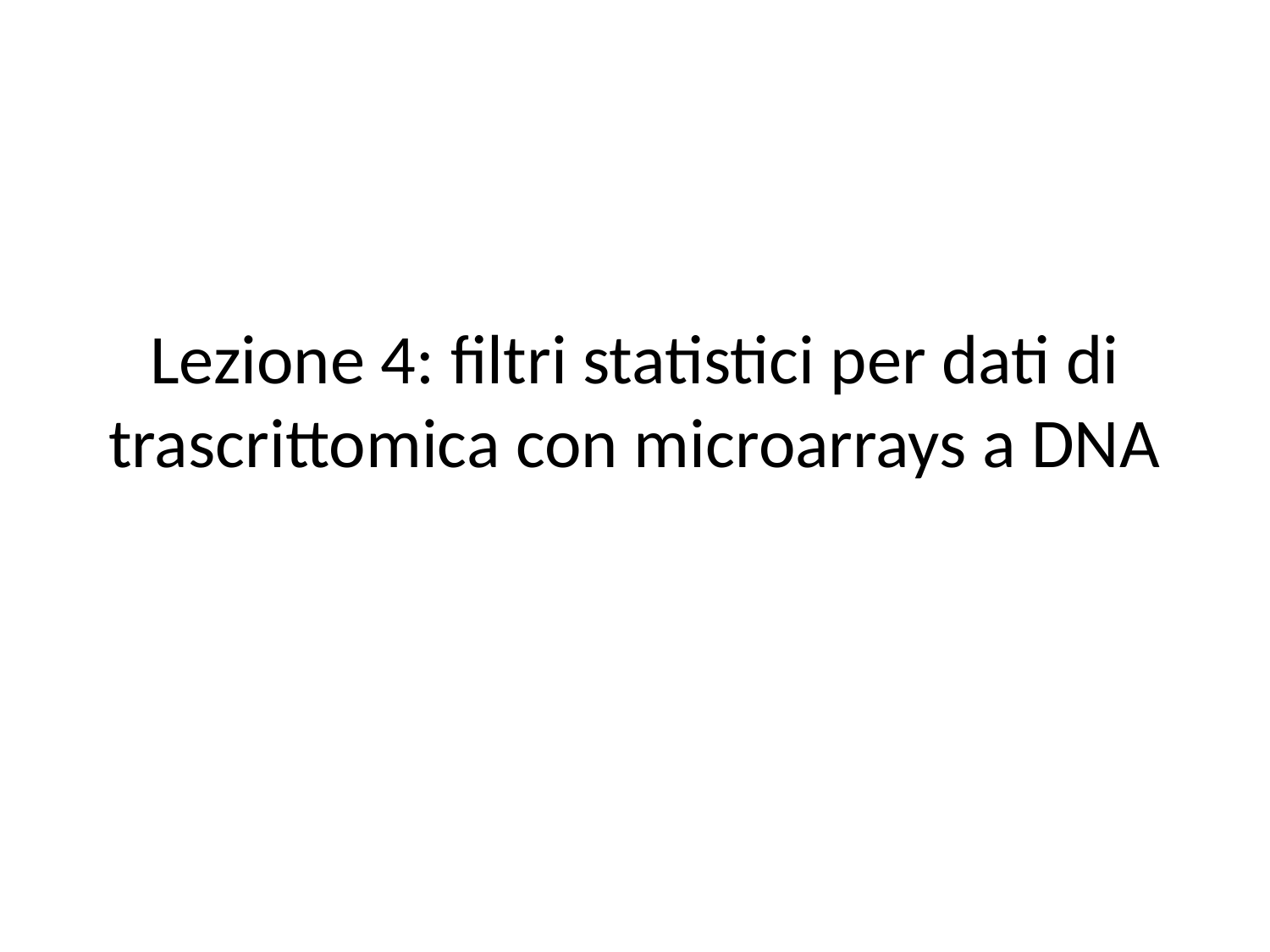

# Lezione 4: filtri statistici per dati di trascrittomica con microarrays a DNA